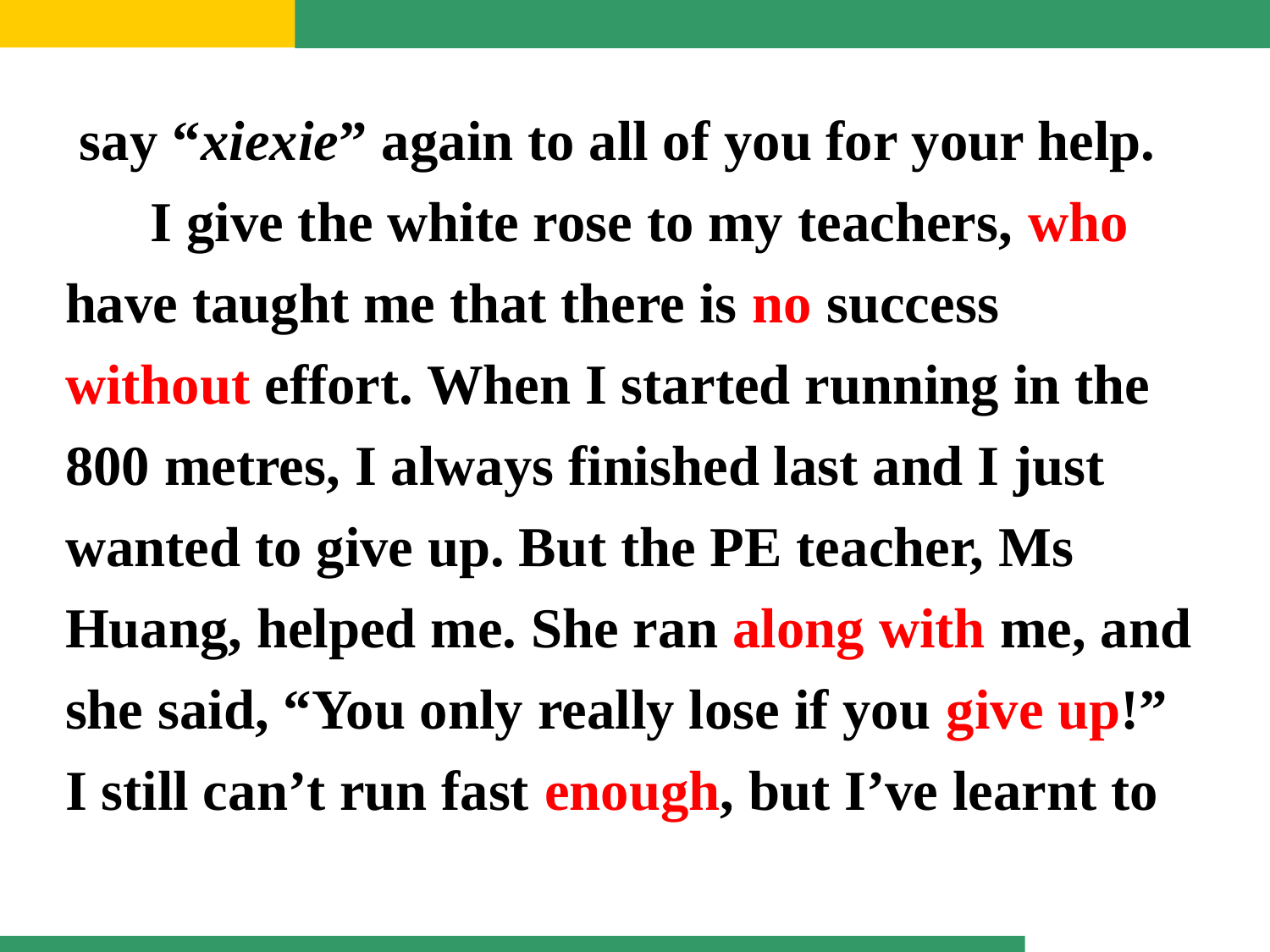

say “xiexie” again to all of you for your help.
      I give the white rose to my teachers, who have taught me that there is no success without effort. When I started running in the 800 metres, I always finished last and I just wanted to give up. But the PE teacher, Ms Huang, helped me. She ran along with me, and she said, “You only really lose if you give up!” I still can’t run fast enough, but I’ve learnt to